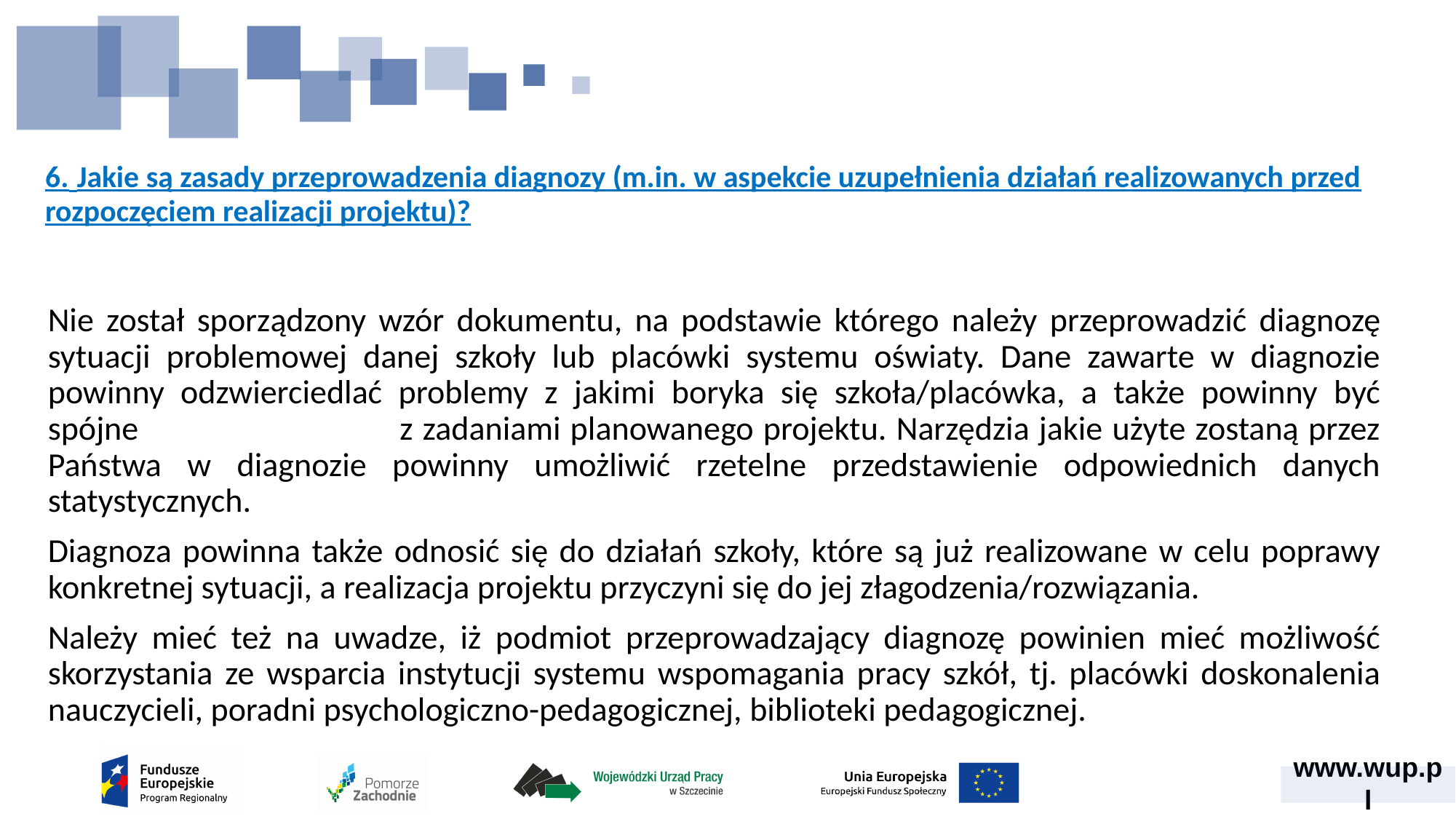

# 6. Jakie są zasady przeprowadzenia diagnozy (m.in. w aspekcie uzupełnienia działań realizowanych przed rozpoczęciem realizacji projektu)?

Nie został sporządzony wzór dokumentu, na podstawie którego należy przeprowadzić diagnozę sytuacji problemowej danej szkoły lub placówki systemu oświaty. Dane zawarte w diagnozie powinny odzwierciedlać problemy z jakimi boryka się szkoła/placówka, a także powinny być spójne                           z zadaniami planowanego projektu. Narzędzia jakie użyte zostaną przez Państwa w diagnozie powinny umożliwić rzetelne przedstawienie odpowiednich danych statystycznych.
Diagnoza powinna także odnosić się do działań szkoły, które są już realizowane w celu poprawy konkretnej sytuacji, a realizacja projektu przyczyni się do jej złagodzenia/rozwiązania.
Należy mieć też na uwadze, iż podmiot przeprowadzający diagnozę powinien mieć możliwość skorzystania ze wsparcia instytucji systemu wspomagania pracy szkół, tj. placówki doskonalenia nauczycieli, poradni psychologiczno-pedagogicznej, biblioteki pedagogicznej.